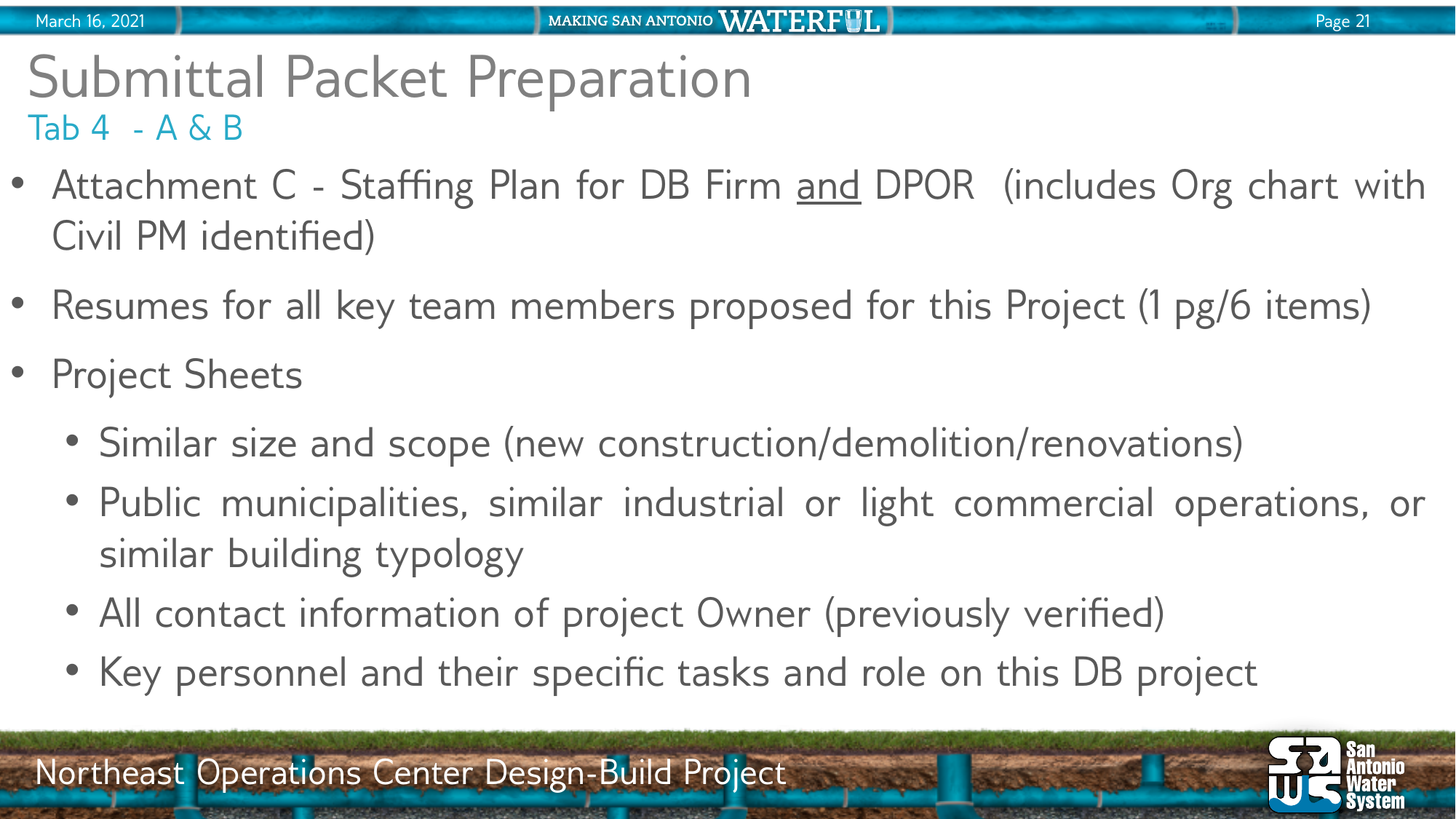

# Submittal Packet Preparation
Tab 4  - A & B
Attachment C - Staffing Plan for DB Firm and DPOR  (includes Org chart with Civil PM identified)
Resumes for all key team members proposed for this Project (1 pg/6 items)
Project Sheets
Similar size and scope (new construction/demolition/renovations)
Public municipalities, similar industrial or light commercial operations, or similar building typology
All contact information of project Owner (previously verified)
Key personnel and their specific tasks and role on this DB project